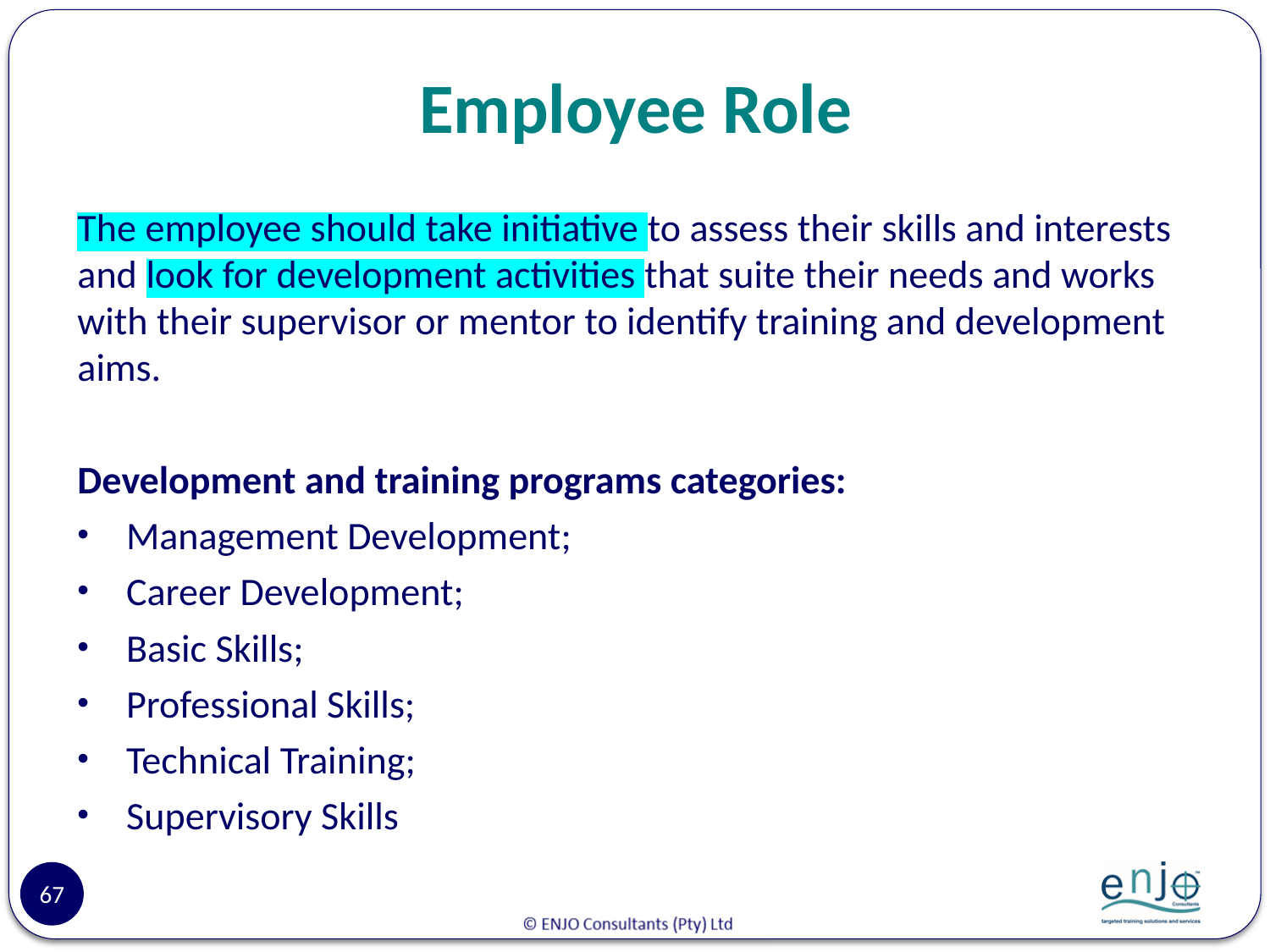

# Employee Role
The employee should take initiative to assess their skills and interests and look for development activities that suite their needs and works with their supervisor or mentor to identify training and development aims.

Development and training programs categories:
Management Development;
Career Development;
Basic Skills;
Professional Skills;
Technical Training;
Supervisory Skills

67